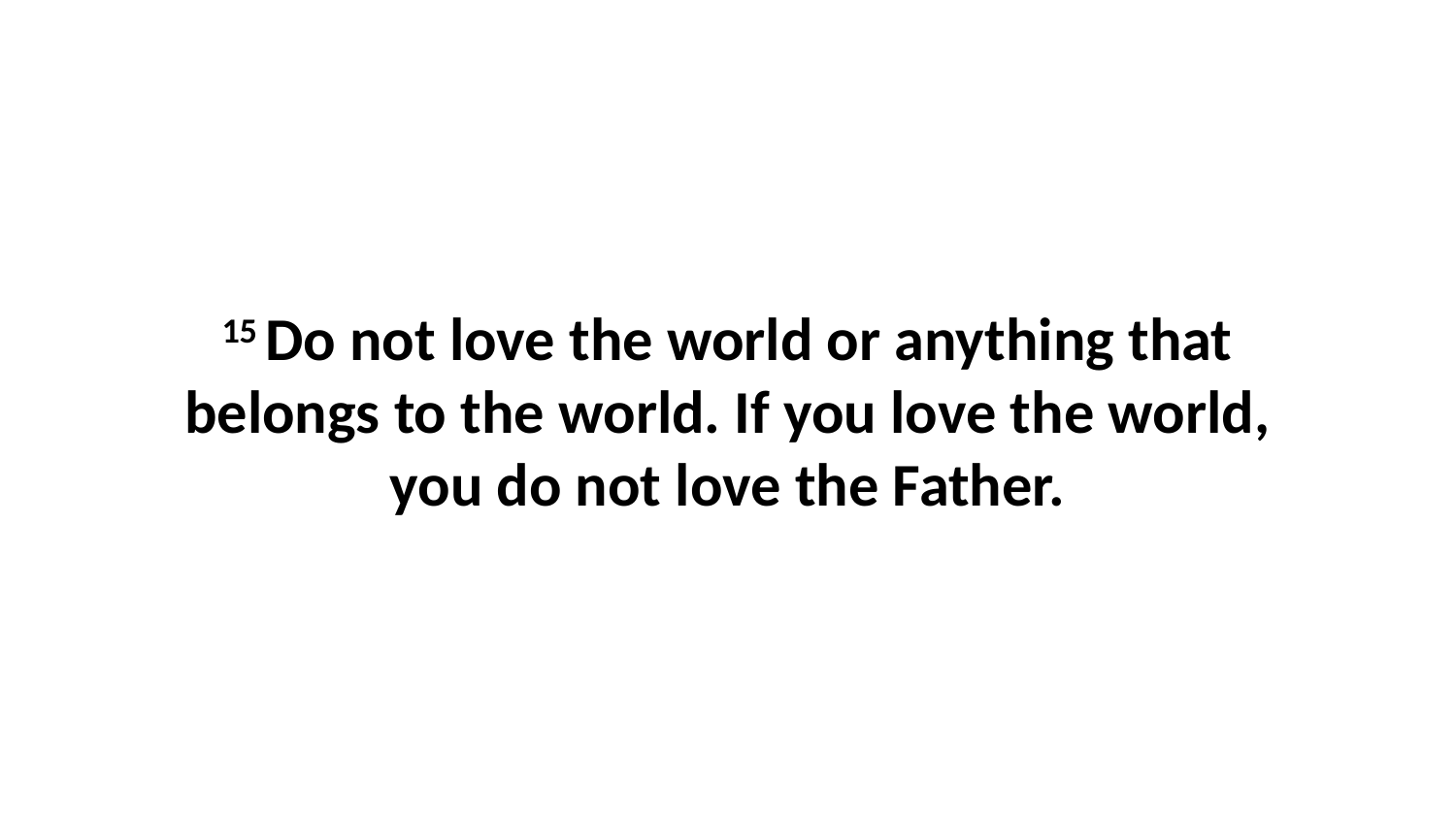

15 Do not love the world or anything that belongs to the world. If you love the world, you do not love the Father.